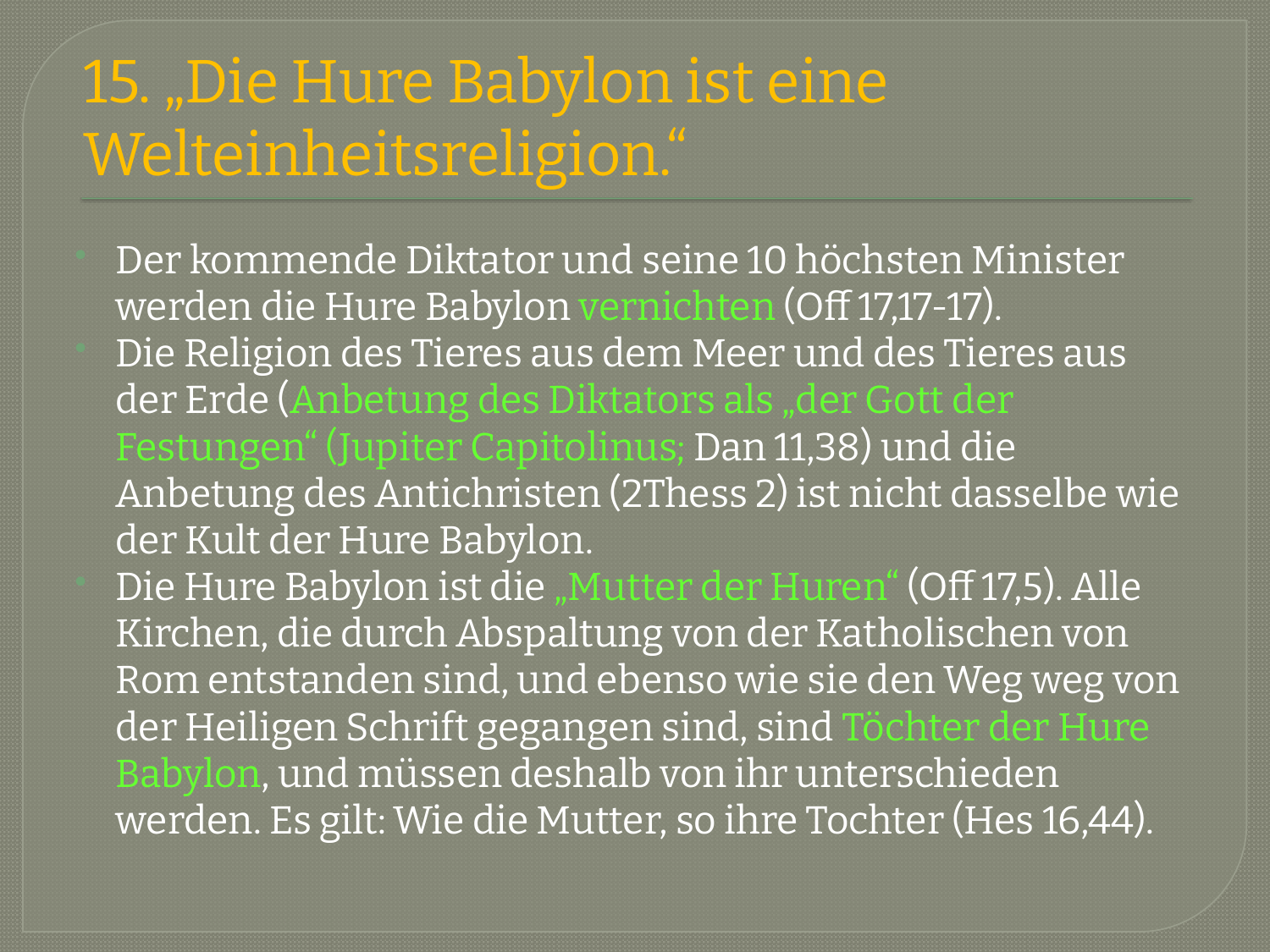

# 15. „Die Hure Babylon ist eine Welteinheitsreligion.“
Der kommende Diktator und seine 10 höchsten Minister werden die Hure Babylon vernichten (Off 17,17-17).
Die Religion des Tieres aus dem Meer und des Tieres aus der Erde (Anbetung des Diktators als „der Gott der Festungen“ (Jupiter Capitolinus; Dan 11,38) und die Anbetung des Antichristen (2Thess 2) ist nicht dasselbe wie der Kult der Hure Babylon.
Die Hure Babylon ist die „Mutter der Huren“ (Off 17,5). Alle Kirchen, die durch Abspaltung von der Katholischen von Rom entstanden sind, und ebenso wie sie den Weg weg von der Heiligen Schrift gegangen sind, sind Töchter der Hure Babylon, und müssen deshalb von ihr unterschieden werden. Es gilt: Wie die Mutter, so ihre Tochter (Hes 16,44).